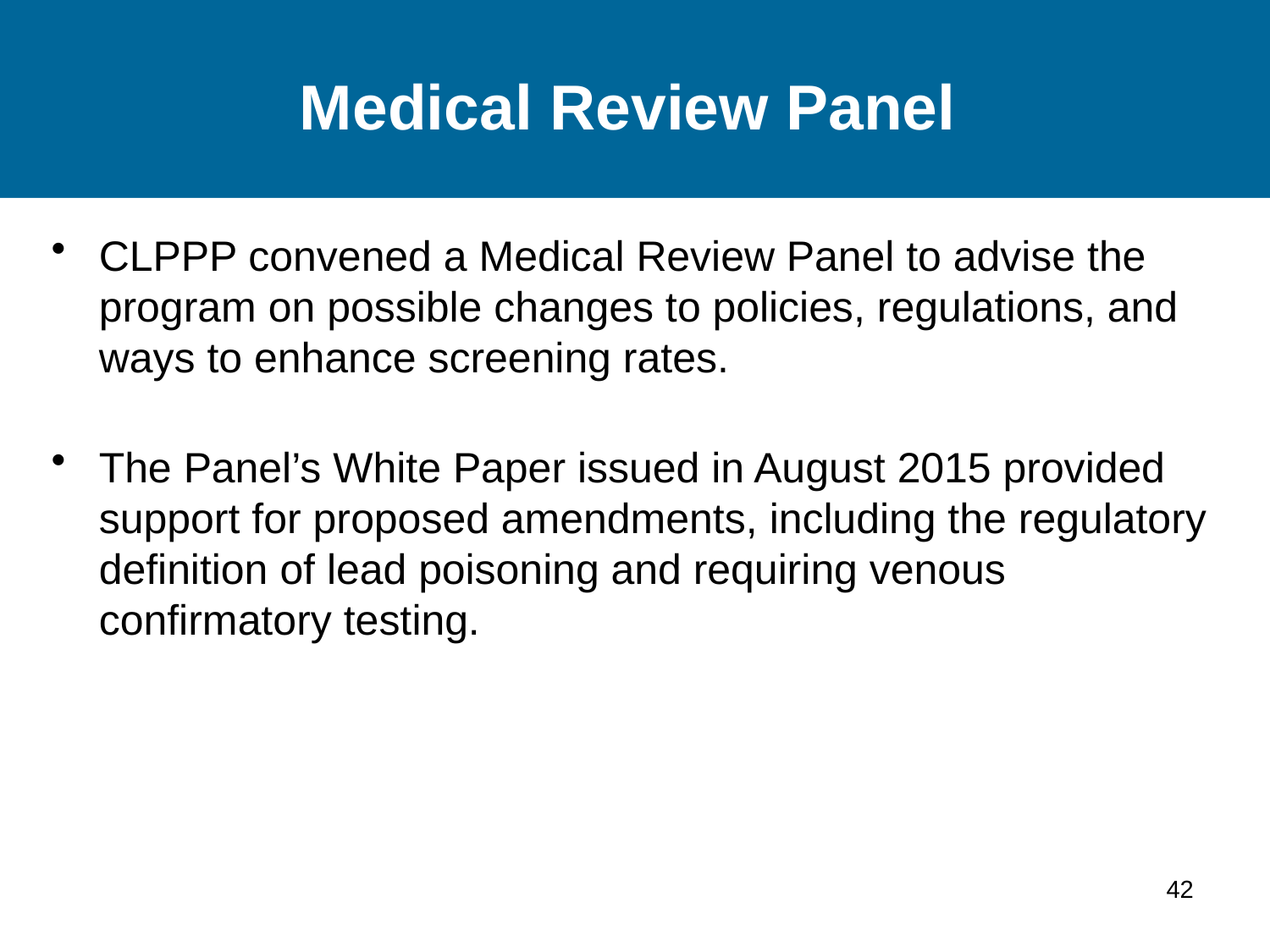

# Medical Review Panel
CLPPP convened a Medical Review Panel to advise the program on possible changes to policies, regulations, and ways to enhance screening rates.
The Panel’s White Paper issued in August 2015 provided support for proposed amendments, including the regulatory definition of lead poisoning and requiring venous confirmatory testing.
42